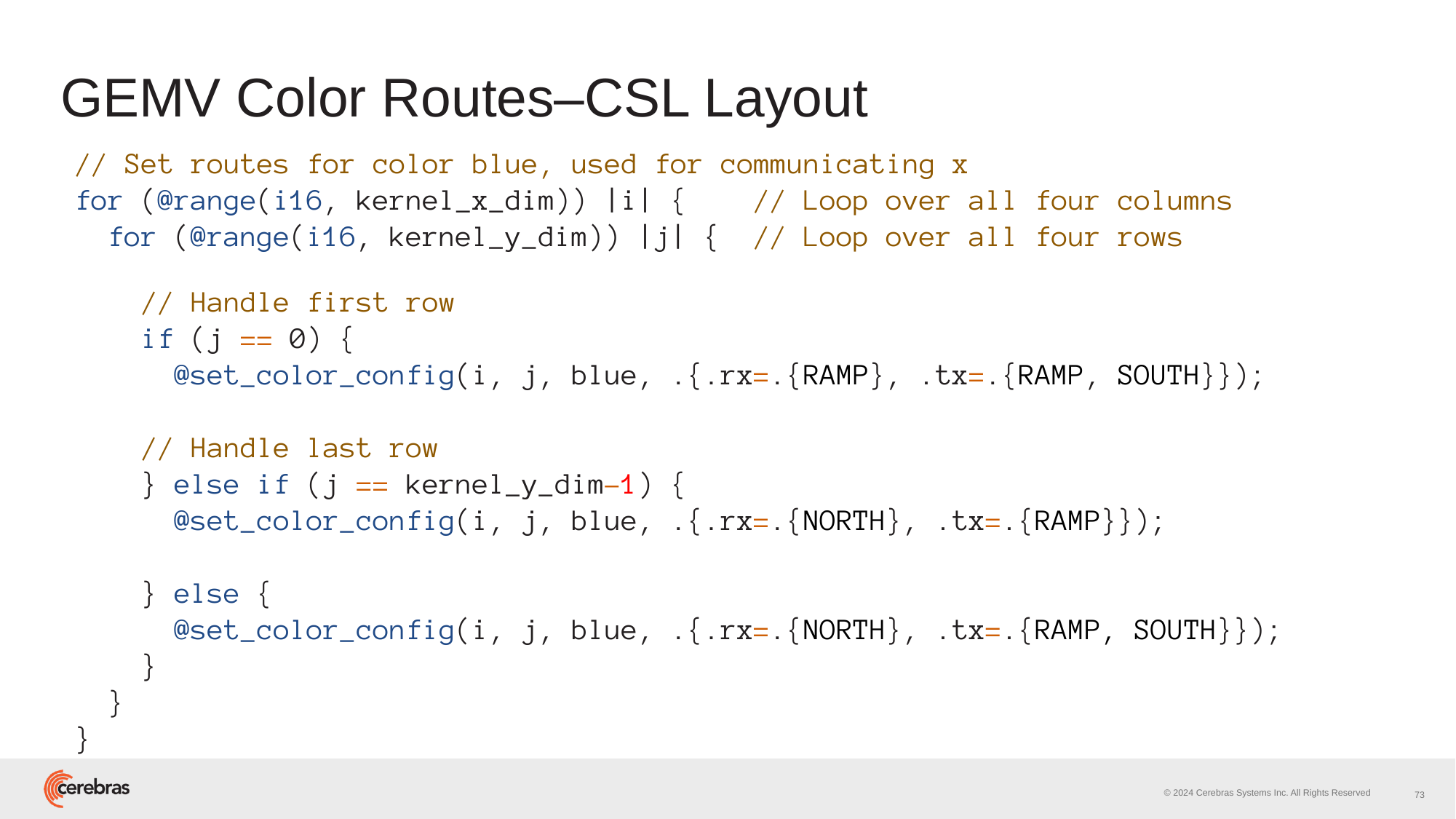

# GEMV Color Routes–CSL Layout
// Set routes for color blue, used for communicating x
for (@range(i16, kernel_x_dim)) |i| {    // Loop over all four columns
  for (@range(i16, kernel_y_dim)) |j| {  // Loop over all four rows

    // Handle first row
    if (j == 0) {
      @set_color_config(i, j, blue, .{.rx=.{RAMP}, .tx=.{RAMP, SOUTH}});

    // Handle last row
    } else if (j == kernel_y_dim-1) {
      @set_color_config(i, j, blue, .{.rx=.{NORTH}, .tx=.{RAMP}});

    } else {
      @set_color_config(i, j, blue, .{.rx=.{NORTH}, .tx=.{RAMP, SOUTH}});
    }
  }
}
73